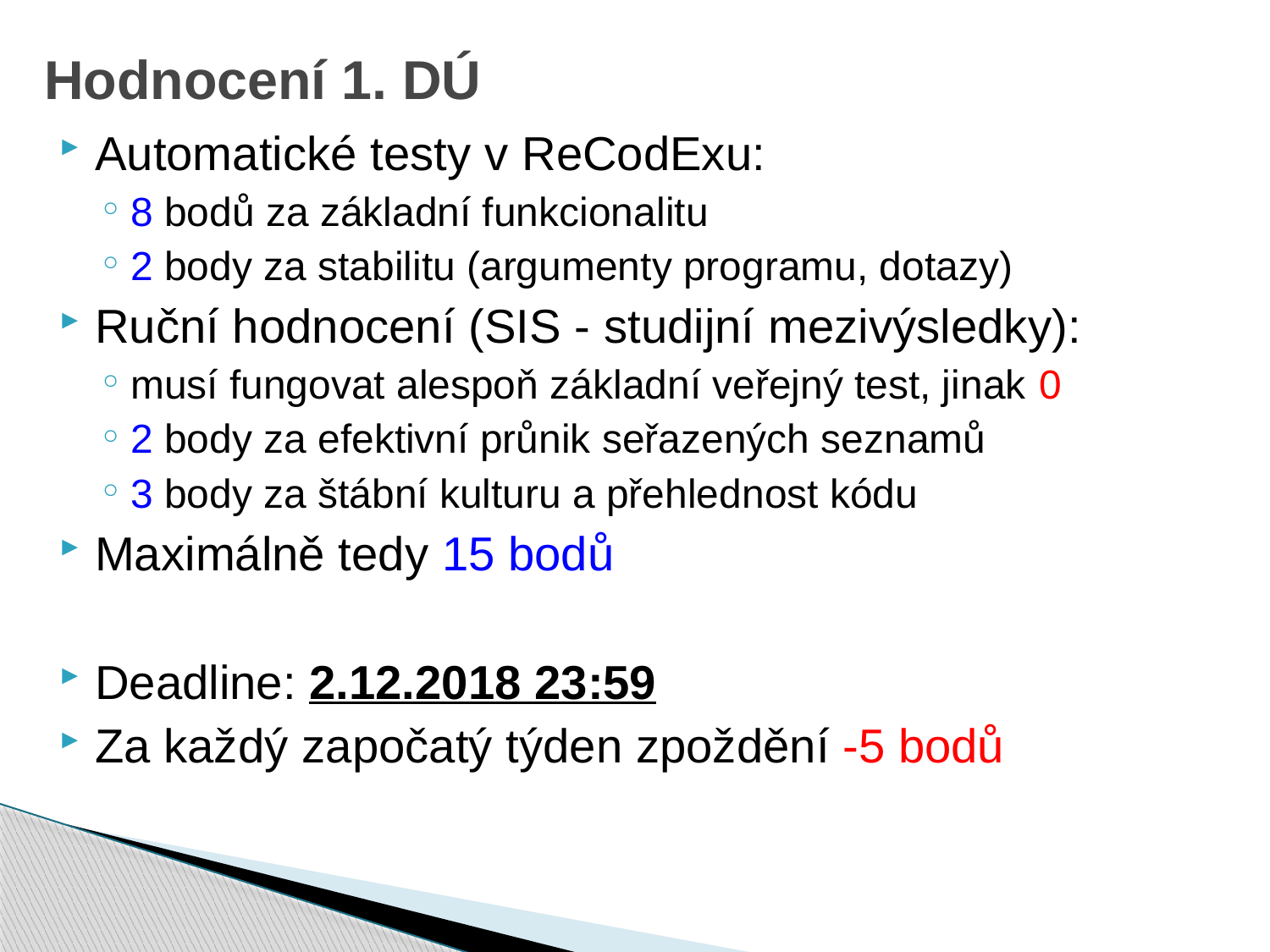

# Hodnocení 1. DÚ
Automatické testy v ReCodExu:
8 bodů za základní funkcionalitu
2 body za stabilitu (argumenty programu, dotazy)
Ruční hodnocení (SIS - studijní mezivýsledky):
musí fungovat alespoň základní veřejný test, jinak 0
2 body za efektivní průnik seřazených seznamů
3 body za štábní kulturu a přehlednost kódu
Maximálně tedy 15 bodů

Deadline: 2.12.2018 23:59
Za každý započatý týden zpoždění -5 bodů